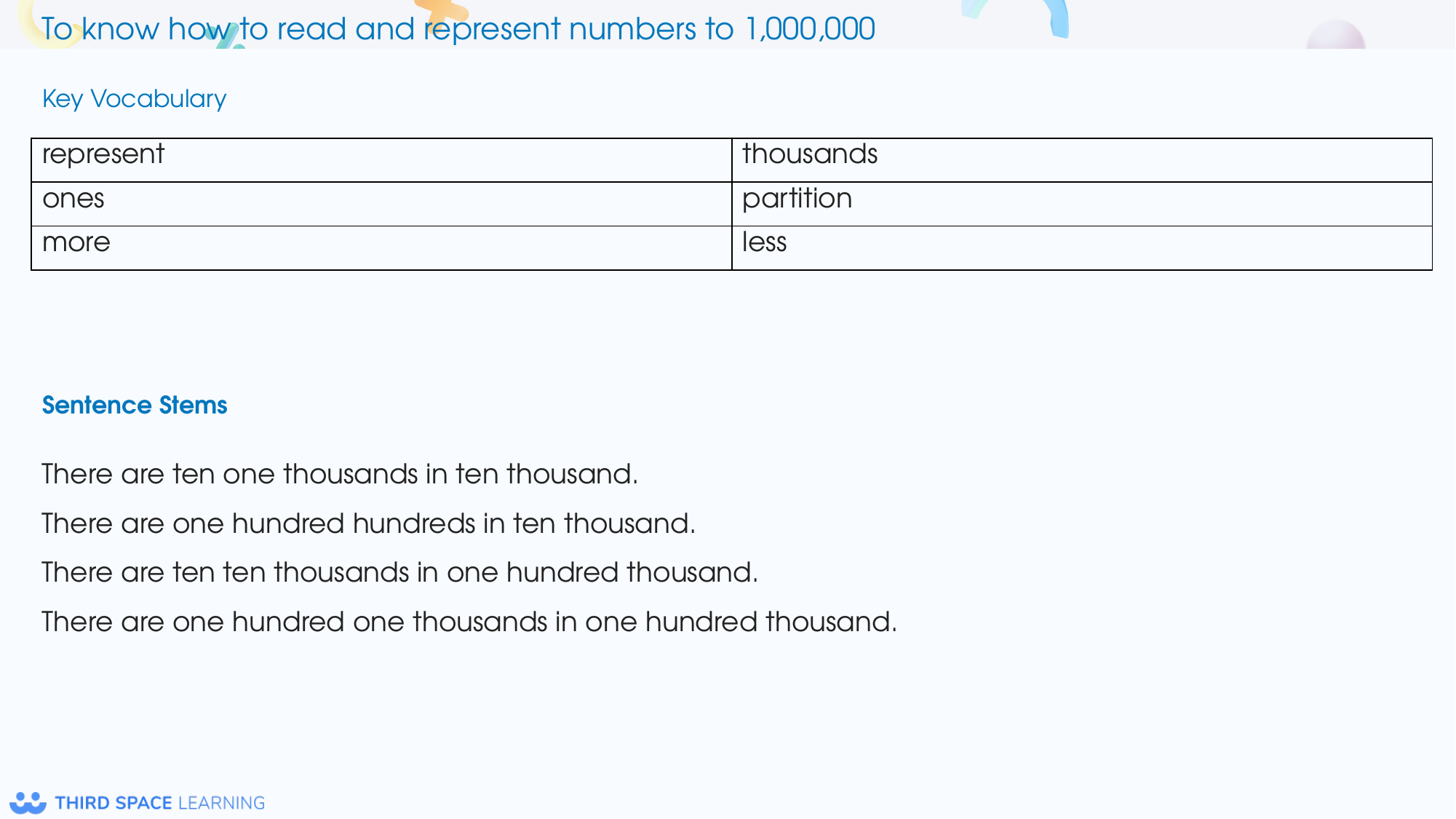

Key Vocabulary
| represent | thousands |
| --- | --- |
| ones | partition |
| more | less |
Sentence Stems
There are ten one thousands in ten thousand.
There are one hundred hundreds in ten thousand.
There are ten ten thousands in one hundred thousand.
There are one hundred one thousands in one hundred thousand.